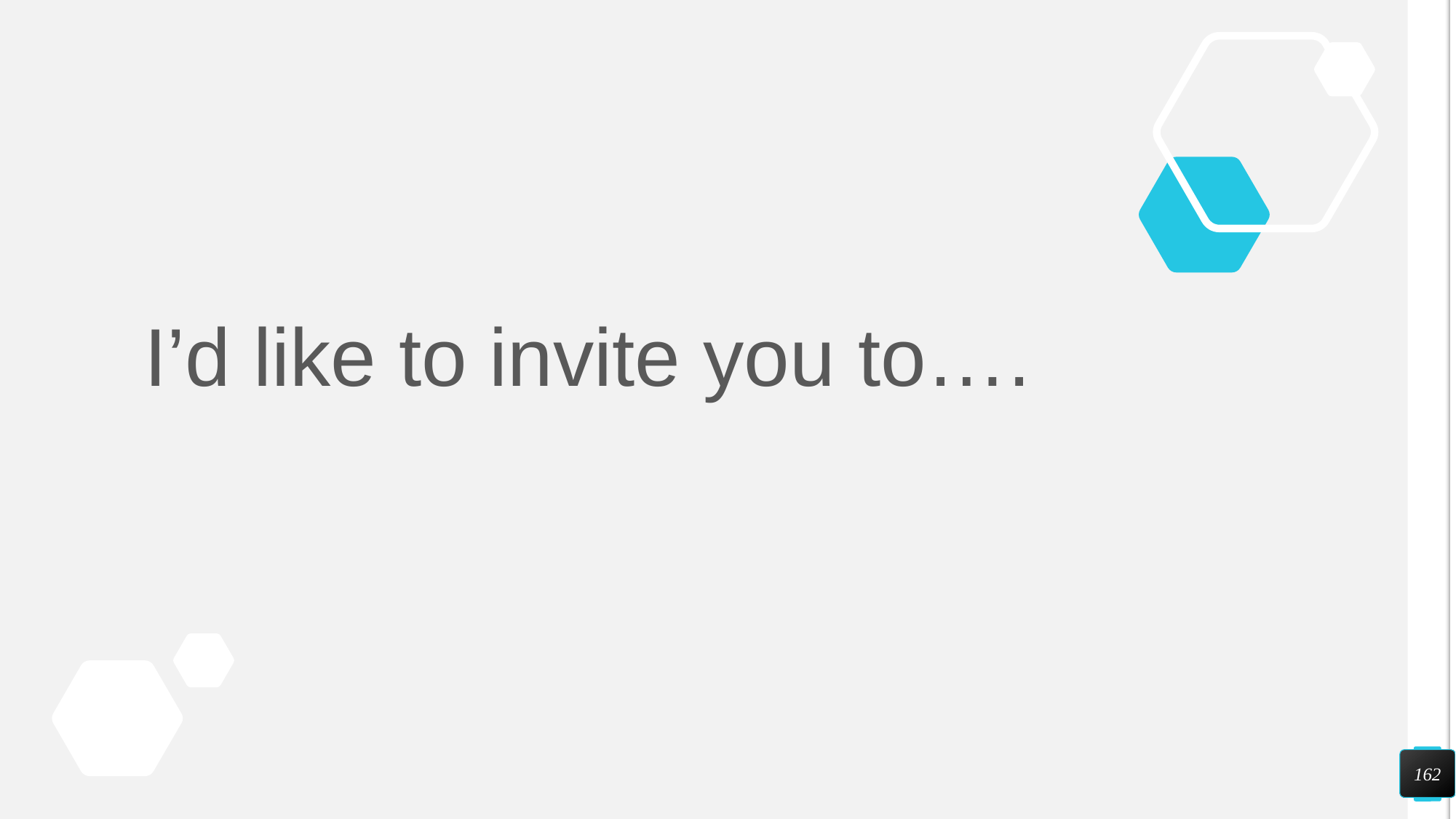

I’d like to invite you to….
162